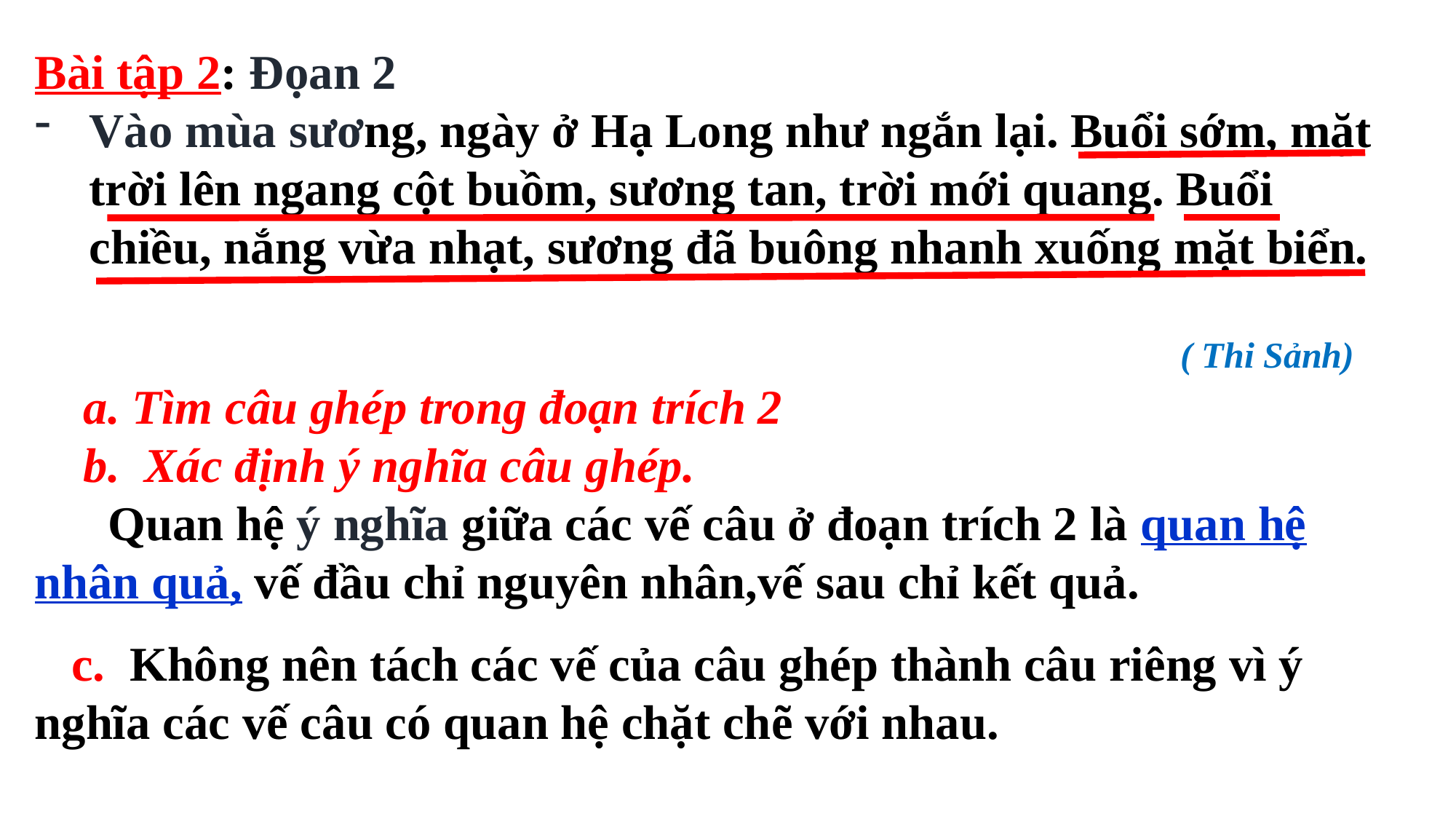

Bài tập 2: Đọan 2
Vào mùa sương, ngày ở Hạ Long như ngắn lại. Buổi sớm, mặt trời lên ngang cột buồm, sương tan, trời mới quang. Buổi chiều, nắng vừa nhạt, sương đã buông nhanh xuống mặt biển.

                                                                                                                              ( Thi Sảnh)
    a. Tìm câu ghép trong đoạn trích 2
    b.  Xác định ý nghĩa câu ghép.
      Quan hệ ý nghĩa giữa các vế câu ở đoạn trích 2 là quan hệ nhân quả, vế đầu chỉ nguyên nhân,vế sau chỉ kết quả.
   c.  Không nên tách các vế của câu ghép thành câu riêng vì ý nghĩa các vế câu có quan hệ chặt chẽ với nhau.